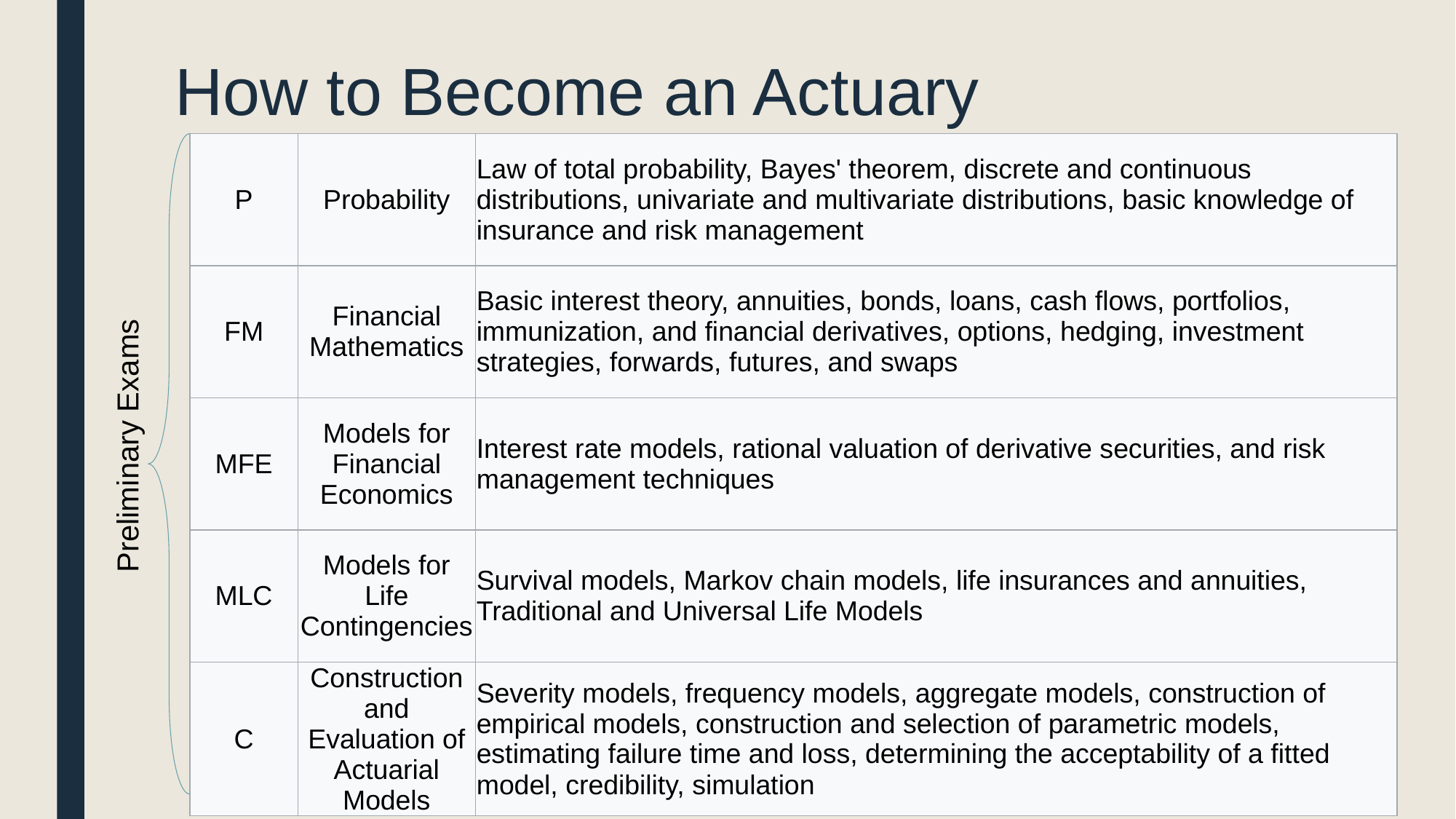

# How to Become an Actuary

| P | Probability | Law of total probability, Bayes' theorem, discrete and continuous distributions, univariate and multivariate distributions, basic knowledge of insurance and risk management |
| --- | --- | --- |
| FM | Financial Mathematics | Basic interest theory, annuities, bonds, loans, cash flows, portfolios, immunization, and financial derivatives, options, hedging, investment strategies, forwards, futures, and swaps |
| MFE | Models for Financial Economics | Interest rate models, rational valuation of derivative securities, and risk management techniques |
| MLC | Models for Life Contingencies | Survival models, Markov chain models, life insurances and annuities, Traditional and Universal Life Models |
| C | Construction and Evaluation of Actuarial Models | Severity models, frequency models, aggregate models, construction of empirical models, construction and selection of parametric models, estimating failure time and loss, determining the acceptability of a fitted model, credibility, simulation |
Preliminary Exams